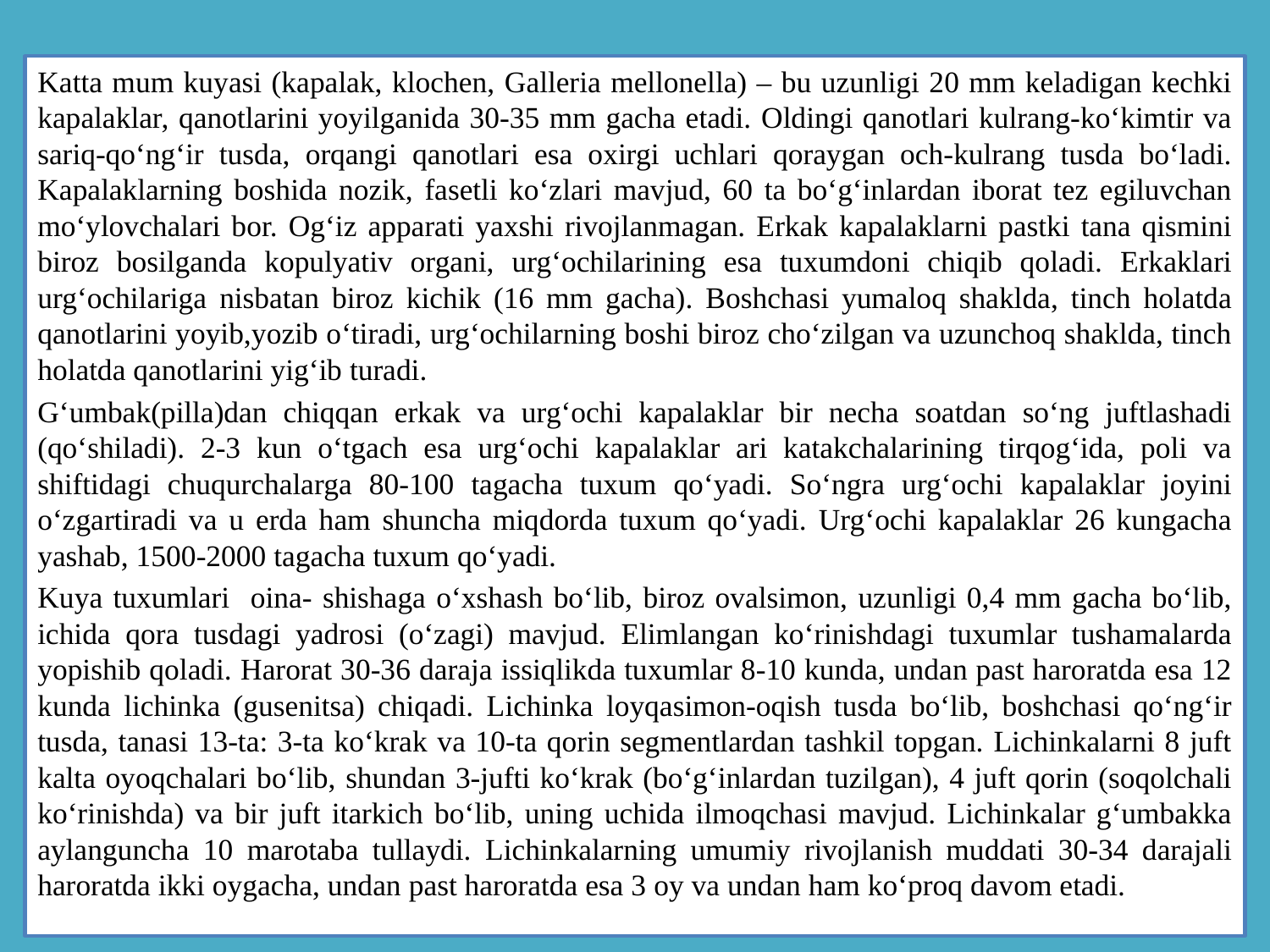

Katta mum kuyasi (kapalak, klochen, Galleria mellonella) – bu uzunligi 20 mm keladigan kechki kapalaklar, qanotlarini yoyilganida 30-35 mm gacha etadi. Oldingi qanotlari kulrang-ko‘kimtir va sariq-qo‘ng‘ir tusda, orqangi qanotlari esa oxirgi uchlari qoraygan och-kulrang tusda bo‘ladi. Kapalaklarning boshida nozik, fasetli ko‘zlari mavjud, 60 ta bo‘g‘inlardan iborat tez egiluvchan mo‘ylovchalari bor. Og‘iz apparati yaxshi rivojlanmagan. Erkak kapalaklarni pastki tana qismini biroz bosilganda kopulyativ organi, urg‘ochilarining esa tuxumdoni chiqib qoladi. Erkaklari urg‘ochilariga nisbatan biroz kichik (16 mm gacha). Boshchasi yumaloq shaklda, tinch holatda qanotlarini yoyib,yozib o‘tiradi, urg‘ochilarning boshi biroz cho‘zilgan va uzunchoq shaklda, tinch holatda qanotlarini yig‘ib turadi.
G‘umbak(pilla)dan chiqqan erkak va urg‘ochi kapalaklar bir necha soatdan so‘ng juftlashadi (qo‘shiladi). 2-3 kun o‘tgach esa urg‘ochi kapalaklar ari katakchalarining tirqog‘ida, poli va shiftidagi chuqurchalarga 80-100 tagacha tuxum qo‘yadi. So‘ngra urg‘ochi kapalaklar joyini o‘zgartiradi va u erda ham shuncha miqdorda tuxum qo‘yadi. Urg‘ochi kapalaklar 26 kungacha yashab, 1500-2000 tagacha tuxum qo‘yadi.
Kuya tuxumlari  oina- shishaga o‘xshash bo‘lib, biroz ovalsimon, uzunligi 0,4 mm gacha bo‘lib, ichida qora tusdagi yadrosi (o‘zagi) mavjud. Elimlangan ko‘rinishdagi tuxumlar tushamalarda yopishib qoladi. Harorat 30-36 daraja issiqlikda tuxumlar 8-10 kunda, undan past haroratda esa 12 kunda lichinka (gusenitsa) chiqadi. Lichinka loyqasimon-oqish tusda bo‘lib, boshchasi qo‘ng‘ir tusda, tanasi 13-ta: 3-ta ko‘krak va 10-ta qorin segmentlardan tashkil topgan. Lichinkalarni 8 juft kalta oyoqchalari bo‘lib, shundan 3-jufti ko‘krak (bo‘g‘inlardan tuzilgan), 4 juft qorin (soqolchali ko‘rinishda) va bir juft itarkich bo‘lib, uning uchida ilmoqchasi mavjud. Lichinkalar g‘umbakka aylanguncha 10 marotaba tullaydi. Lichinkalarning umumiy rivojlanish muddati 30-34 darajali haroratda ikki oygacha, undan past haroratda esa 3 oy va undan ham ko‘proq davom etadi.